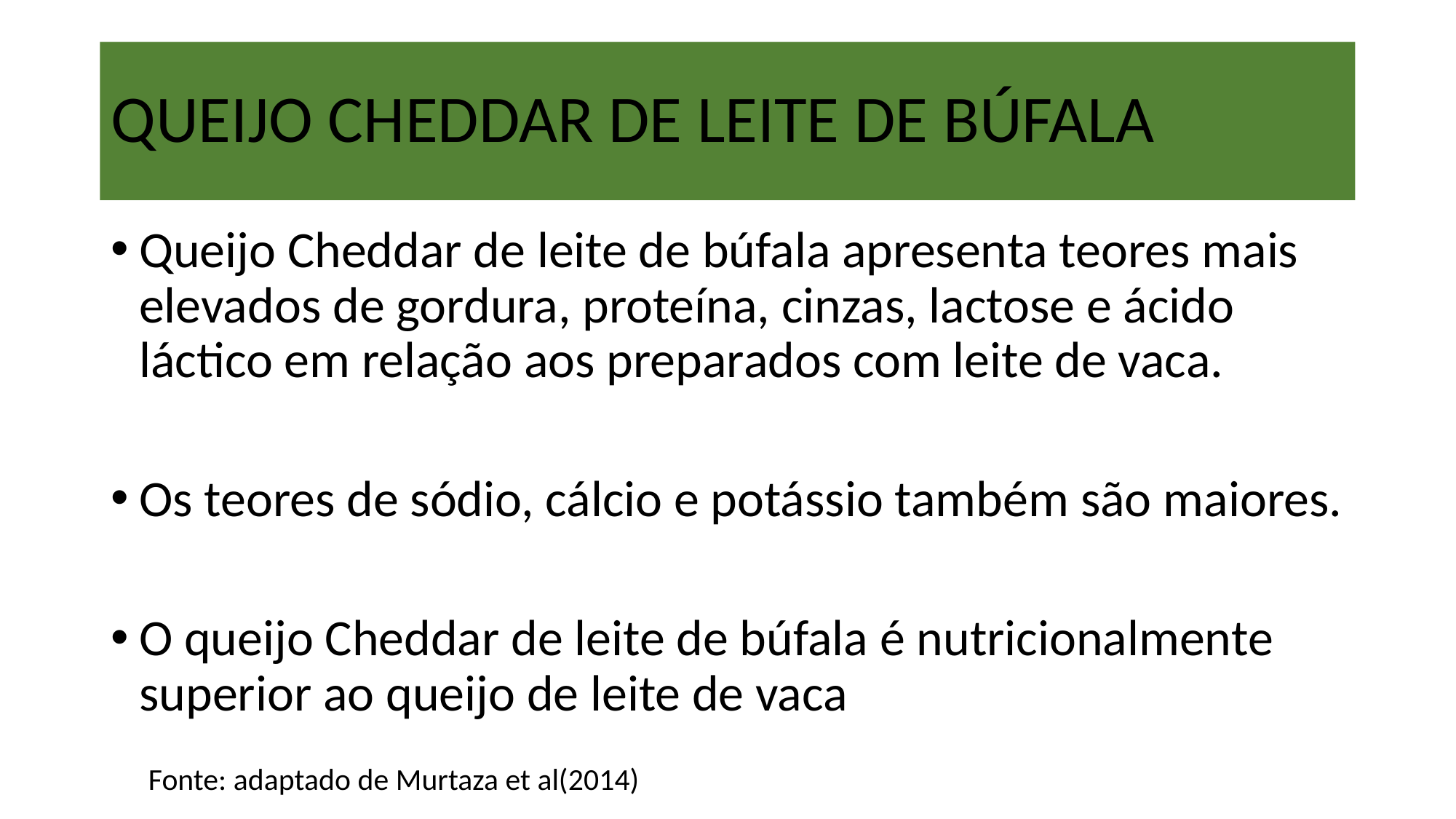

# QUEIJO CHEDDAR DE LEITE DE BÚFALA
Queijo Cheddar de leite de búfala apresenta teores mais elevados de gordura, proteína, cinzas, lactose e ácido láctico em relação aos preparados com leite de vaca.

Os teores de sódio, cálcio e potássio também são maiores.

O queijo Cheddar de leite de búfala é nutricionalmente superior ao queijo de leite de vaca

Fonte: adaptado de Murtaza et al(2014)